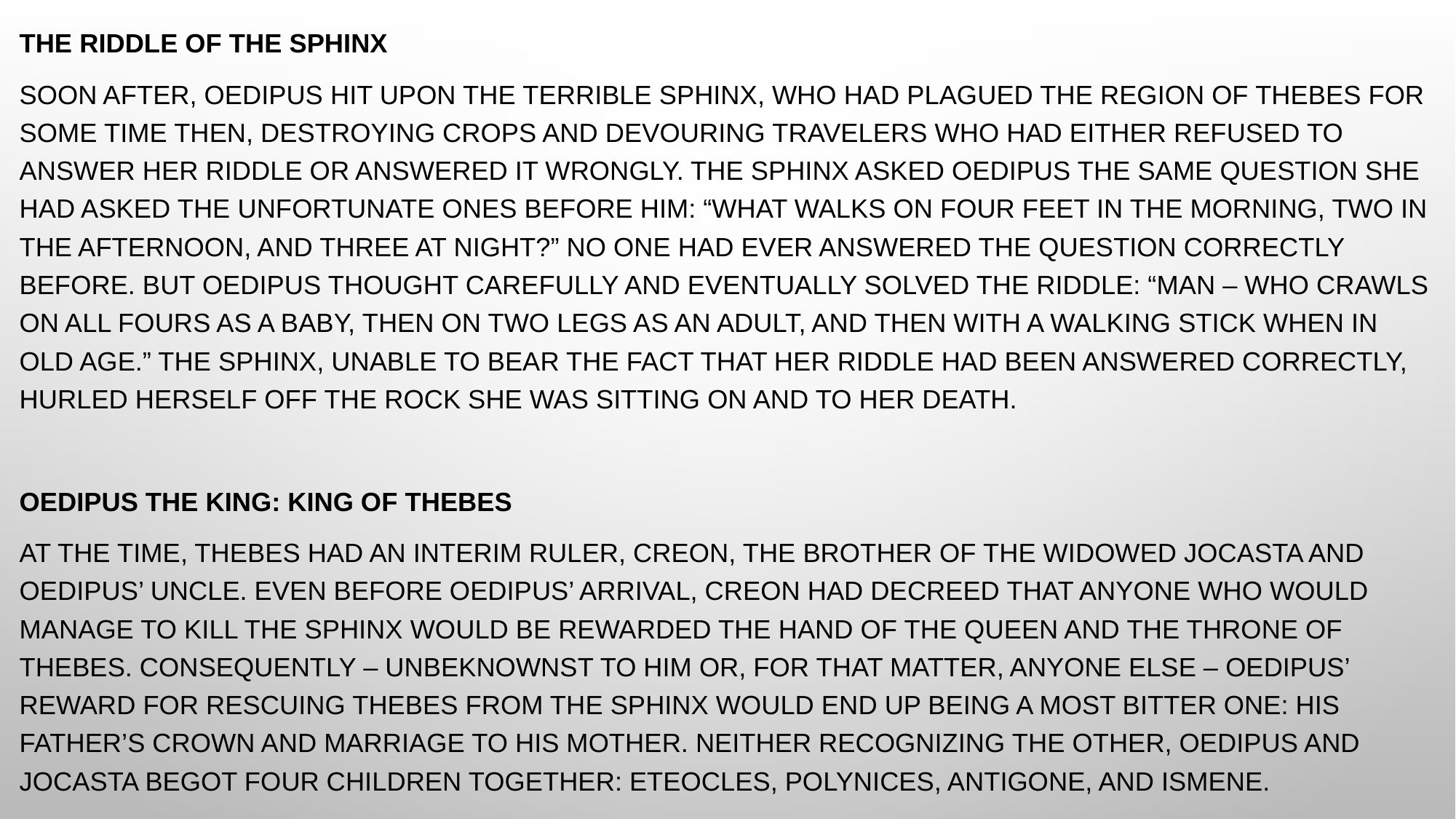

The Riddle of the Sphinx
Soon after, Oedipus hit upon the terrible Sphinx, who had plagued the region of Thebes for some time then, destroying crops and devouring travelers who had either refused to answer her riddle or answered it wrongly. The Sphinx asked Oedipus the same question she had asked the unfortunate ones before him: “What walks on four feet in the morning, two in the afternoon, and three at night?” No one had ever answered the question correctly before. But Oedipus thought carefully and eventually solved the riddle: “Man – who crawls on all fours as a baby, then on two legs as an adult, and then with a walking stick when in old age.” The Sphinx, unable to bear the fact that her riddle had been answered correctly, hurled herself off the rock she was sitting on and to her death.

Oedipus the King: King of Thebes
At the time, Thebes had an interim ruler, Creon, the brother of the widowed Jocasta and Oedipus’ uncle. Even before Oedipus’ arrival, Creon had decreed that anyone who would manage to kill the Sphinx would be rewarded the hand of the queen and the throne of Thebes. Consequently – unbeknownst to him or, for that matter, anyone else – Oedipus’ reward for rescuing Thebes from the Sphinx would end up being a most bitter one: his father’s crown and marriage to his mother. Neither recognizing the other, Oedipus and Jocasta begot four children together: Eteocles, Polynices, Antigone, and Ismene.